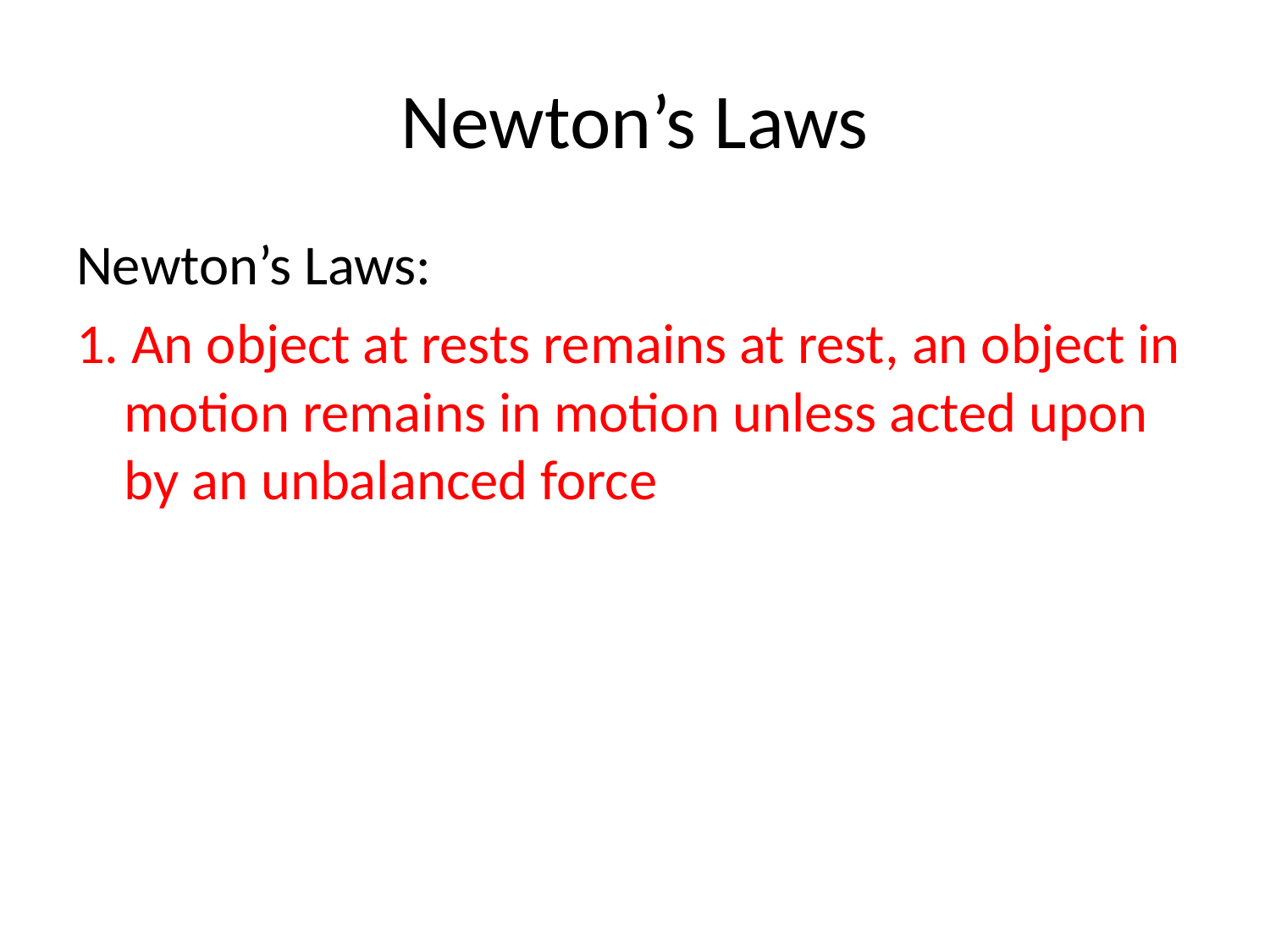

# Newton’s Laws
Newton’s Laws:
1. An object at rests remains at rest, an object in motion remains in motion unless acted upon by an unbalanced force